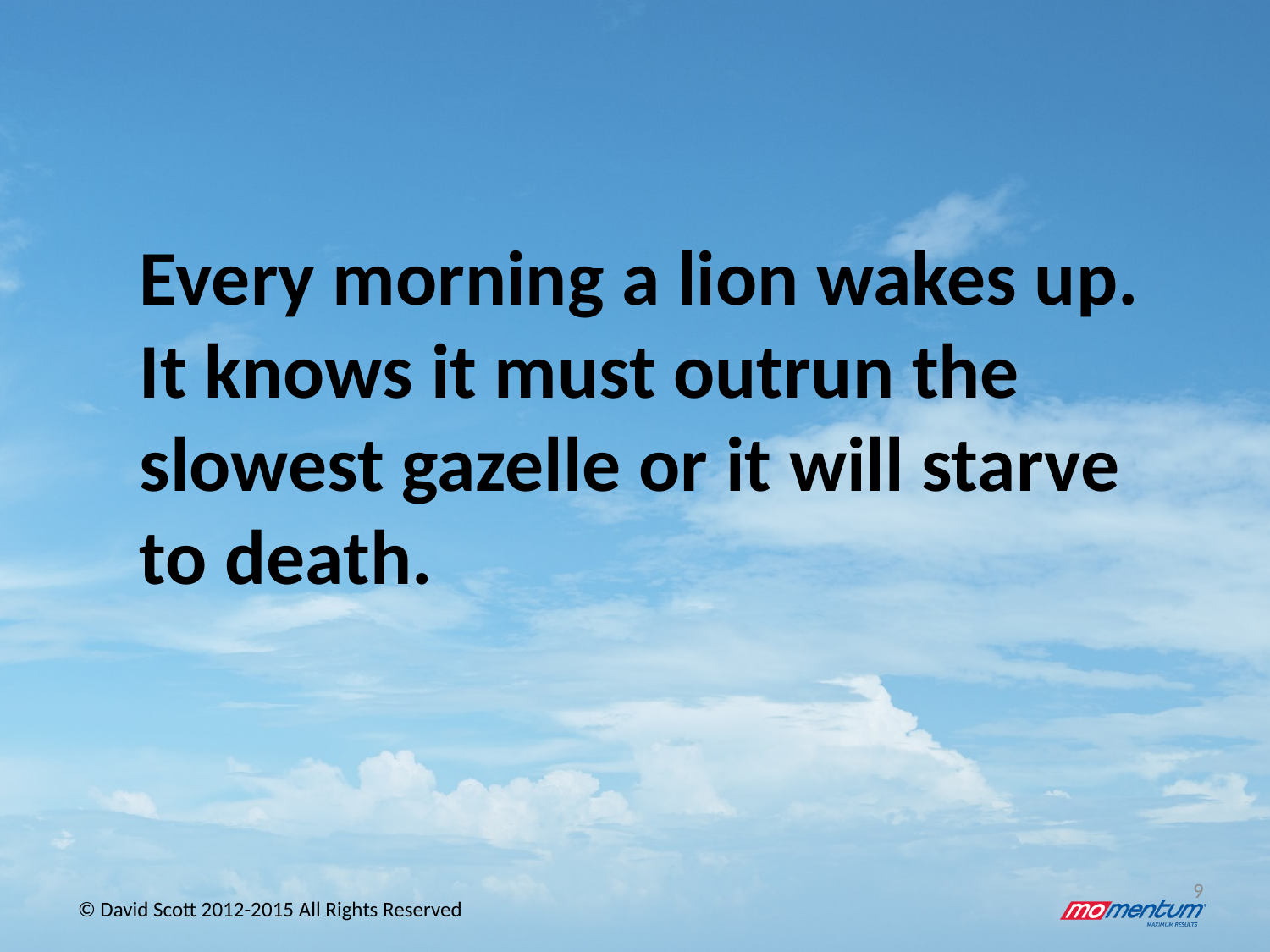

Every morning a lion wakes up. It knows it must outrun the slowest gazelle or it will starve to death.
9